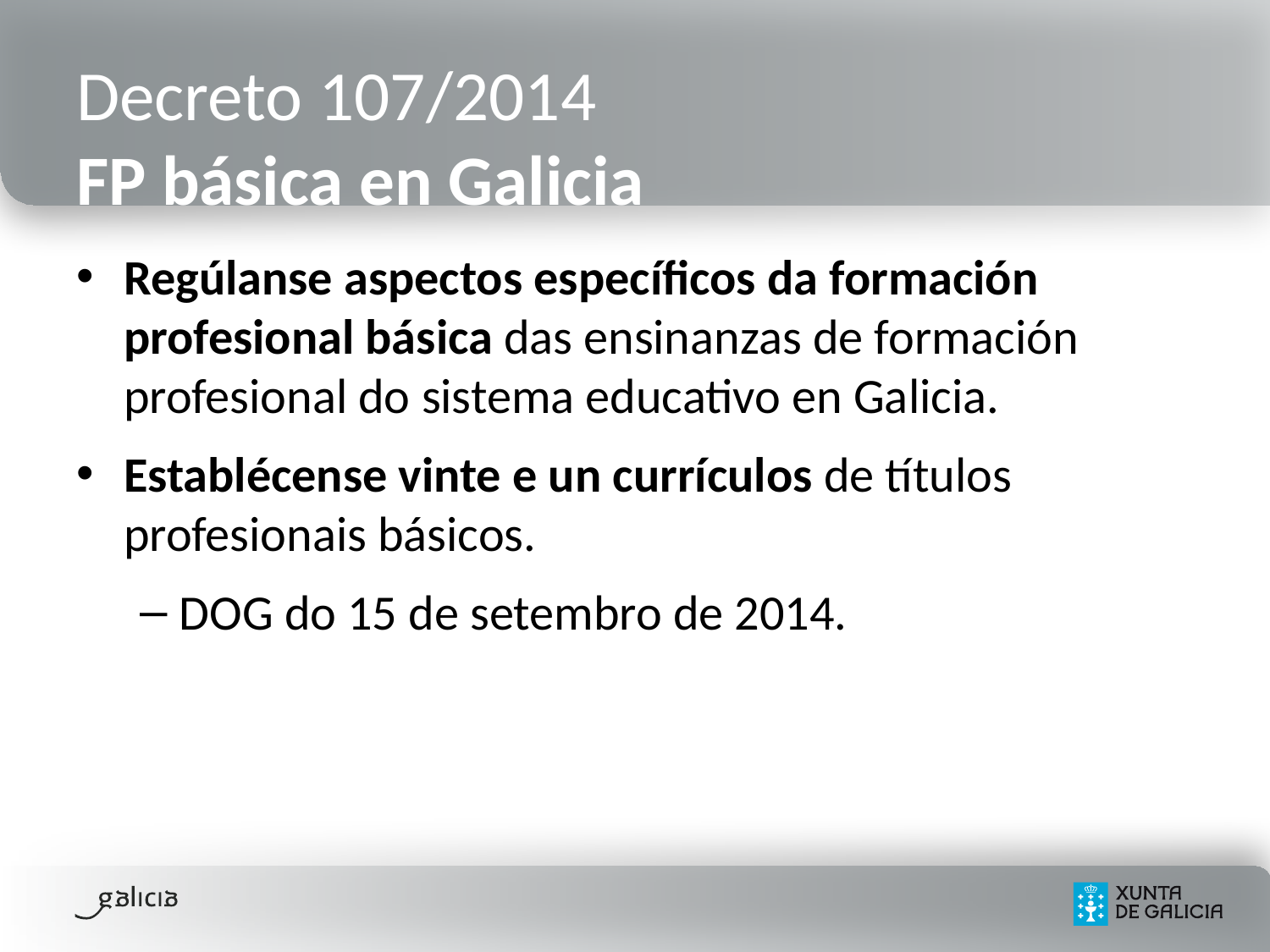

# Decreto 107/2014 FP básica en Galicia
Regúlanse aspectos específicos da formación profesional básica das ensinanzas de formación profesional do sistema educativo en Galicia.
Establécense vinte e un currículos de títulos profesionais básicos.
DOG do 15 de setembro de 2014.